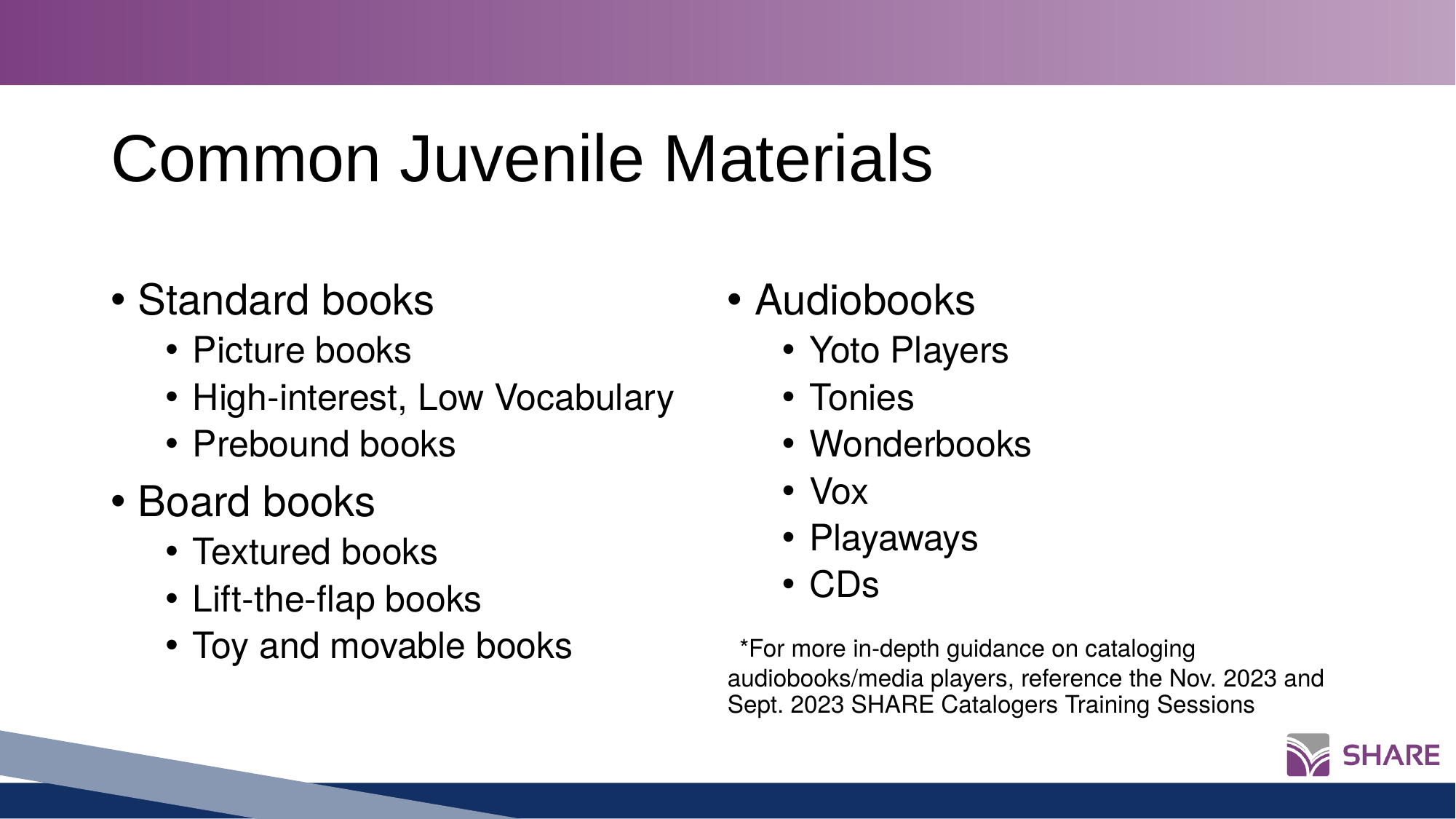

# Common Juvenile Materials
Standard books
Picture books
High-interest, Low Vocabulary
Prebound books
Board books
Textured books
Lift-the-flap books
Toy and movable books

Audiobooks
Yoto Players
Tonies
Wonderbooks
Vox
Playaways
CDs
 *For more in-depth guidance on cataloging audiobooks/media players, reference the Nov. 2023 and Sept. 2023 SHARE Catalogers Training Sessions